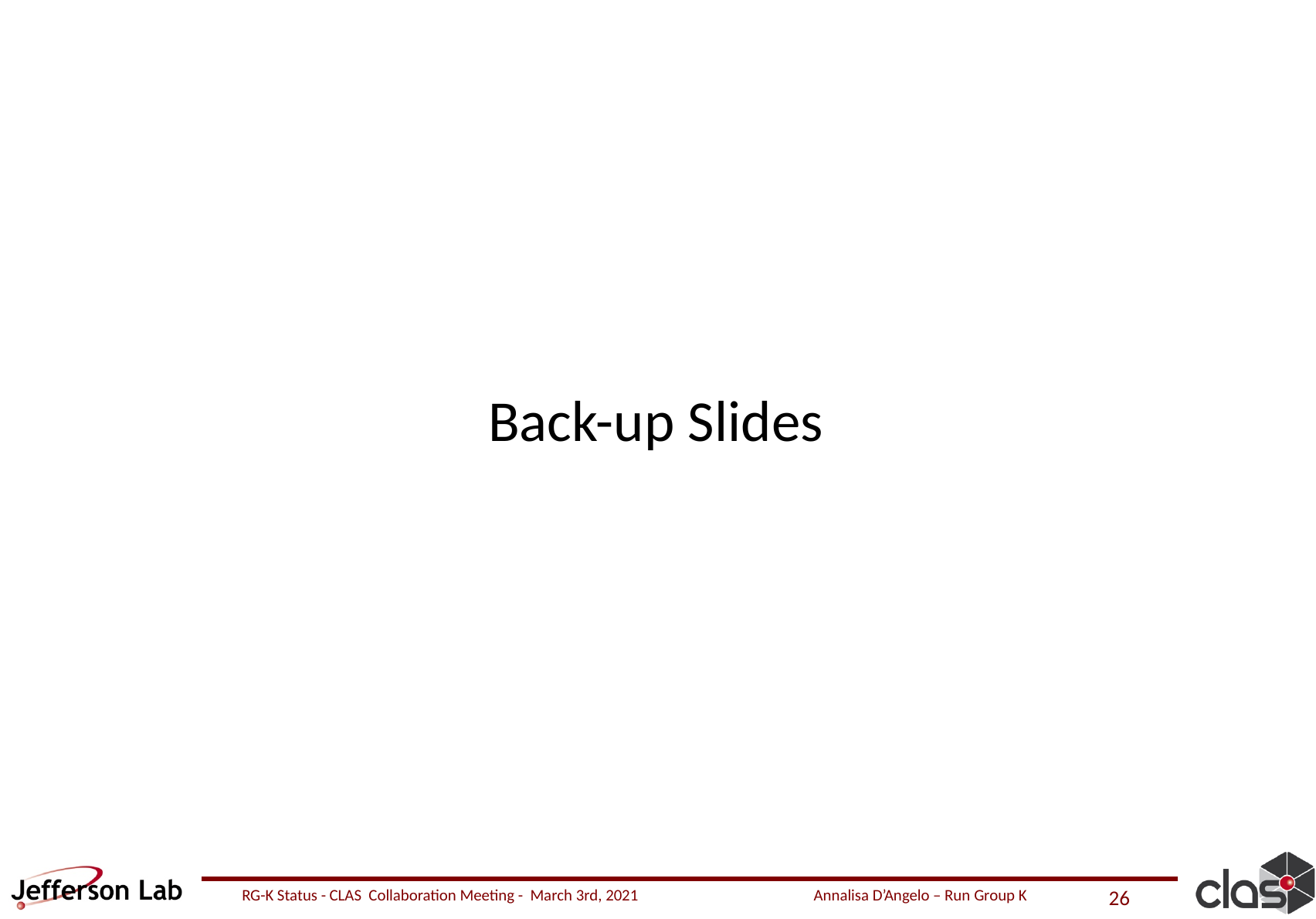

Back-up Slides
RG-K Status - CLAS  Collaboration Meeting -  March 3rd, 2021                                                Annalisa D’Angelo – Run Group K
26